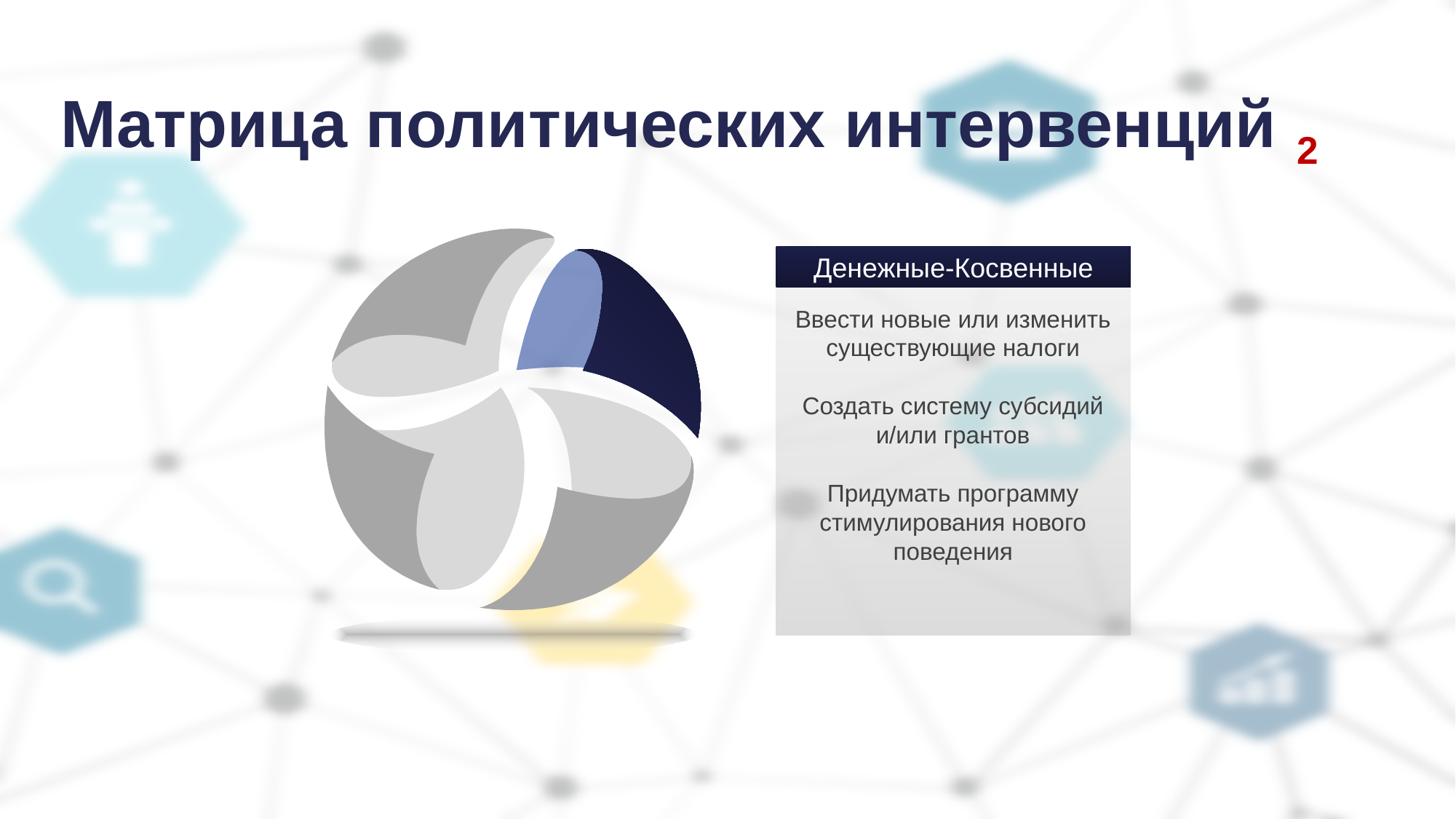

# Матрица политических интервенций 2

Денежные-Косвенные
Ввести новые или изменить существующие налоги

Создать систему субсидий и/или грантов

Придумать программу стимулирования нового поведения